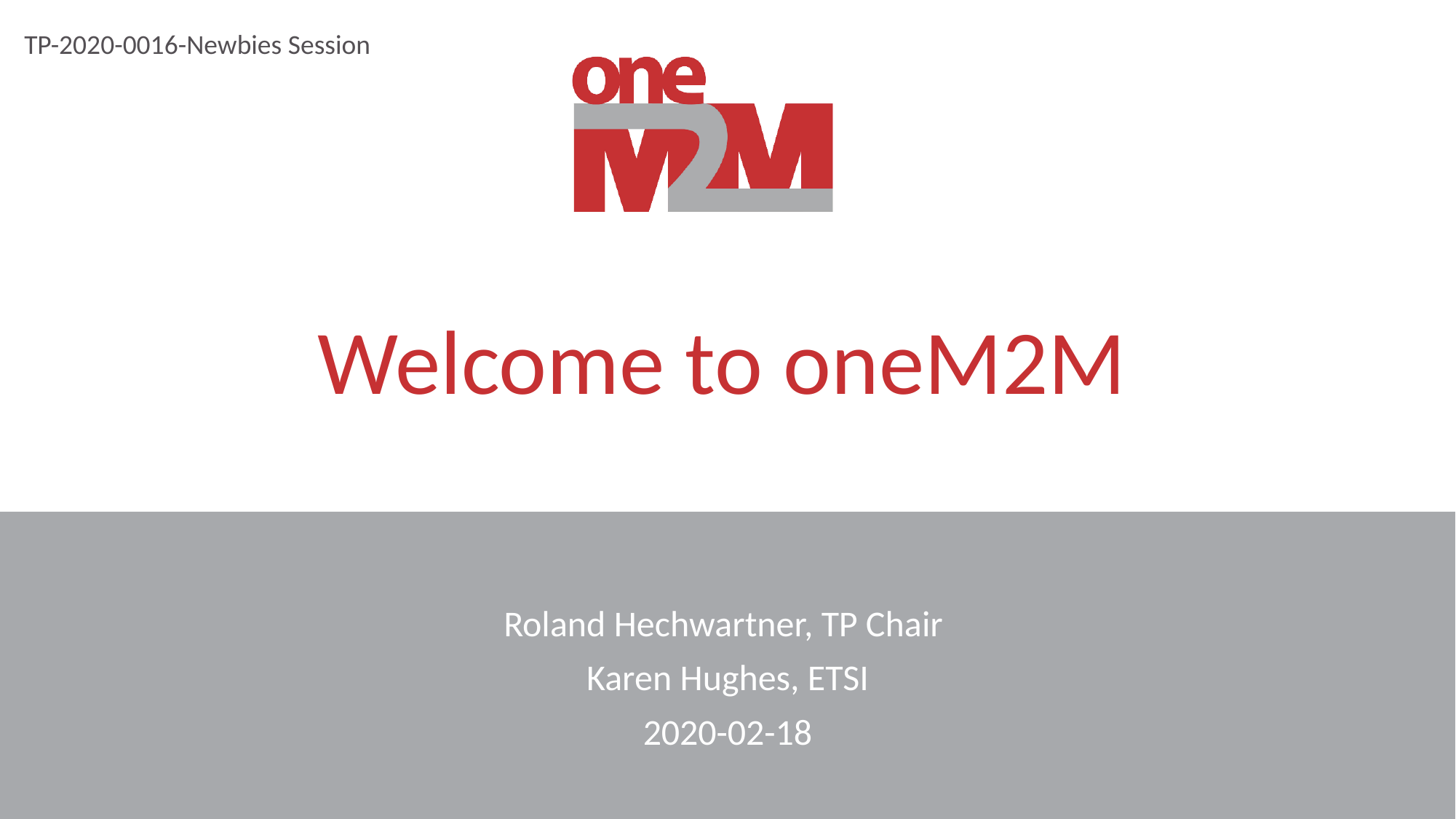

TP-2020-0016-Newbies Session
# Welcome to oneM2M
Roland Hechwartner, TP Chair
Karen Hughes, ETSI
2020-02-18